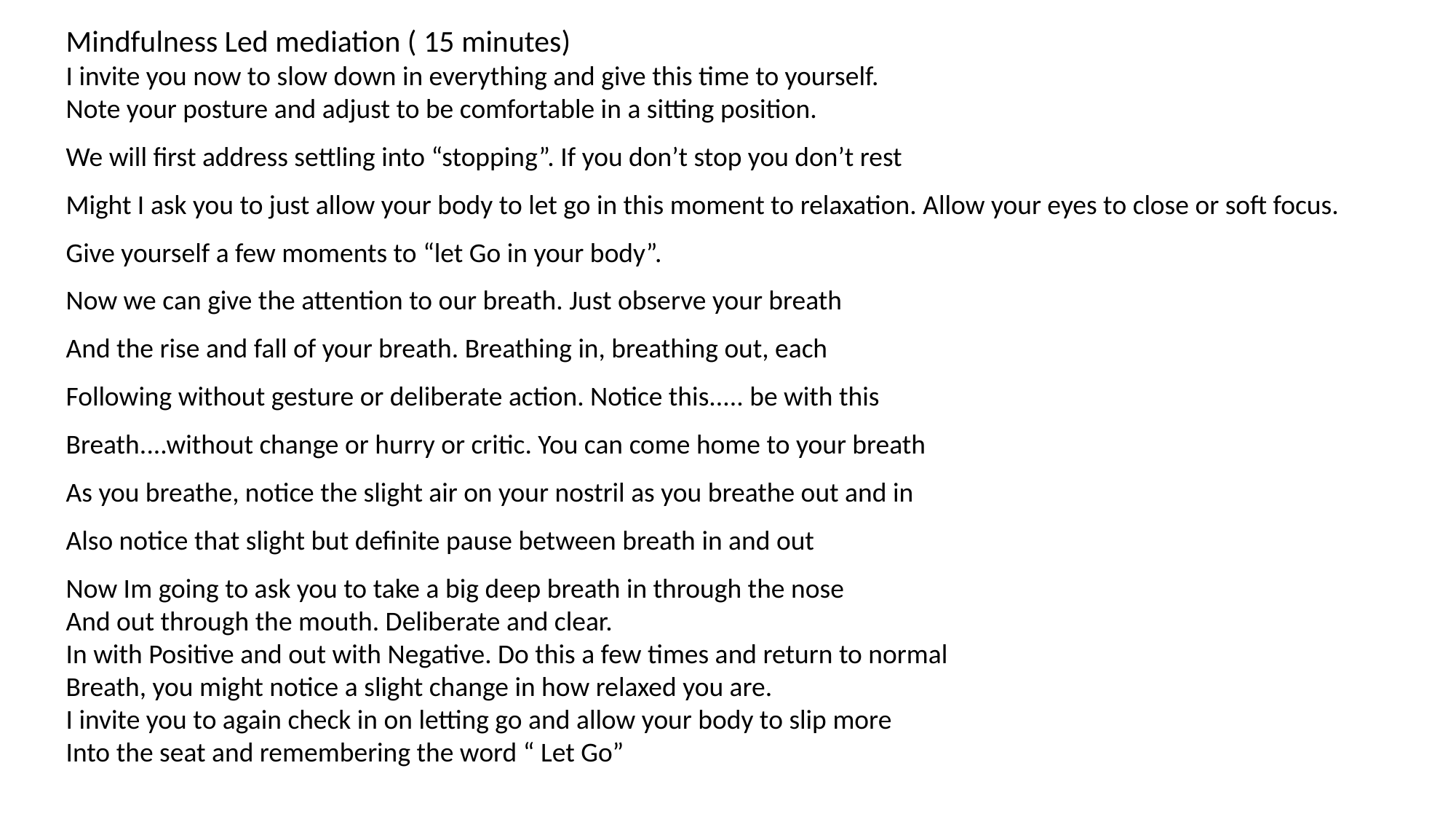

Mindfulness Led mediation ( 15 minutes)
I invite you now to slow down in everything and give this time to yourself.
Note your posture and adjust to be comfortable in a sitting position.
We will first address settling into “stopping”. If you don’t stop you don’t rest
Might I ask you to just allow your body to let go in this moment to relaxation. Allow your eyes to close or soft focus.
Give yourself a few moments to “let Go in your body”.
Now we can give the attention to our breath. Just observe your breath
And the rise and fall of your breath. Breathing in, breathing out, each
Following without gesture or deliberate action. Notice this..... be with this
Breath....without change or hurry or critic. You can come home to your breath
As you breathe, notice the slight air on your nostril as you breathe out and in
Also notice that slight but definite pause between breath in and out
Now Im going to ask you to take a big deep breath in through the nose
And out through the mouth. Deliberate and clear.
In with Positive and out with Negative. Do this a few times and return to normal
Breath, you might notice a slight change in how relaxed you are.
I invite you to again check in on letting go and allow your body to slip more
Into the seat and remembering the word “ Let Go”